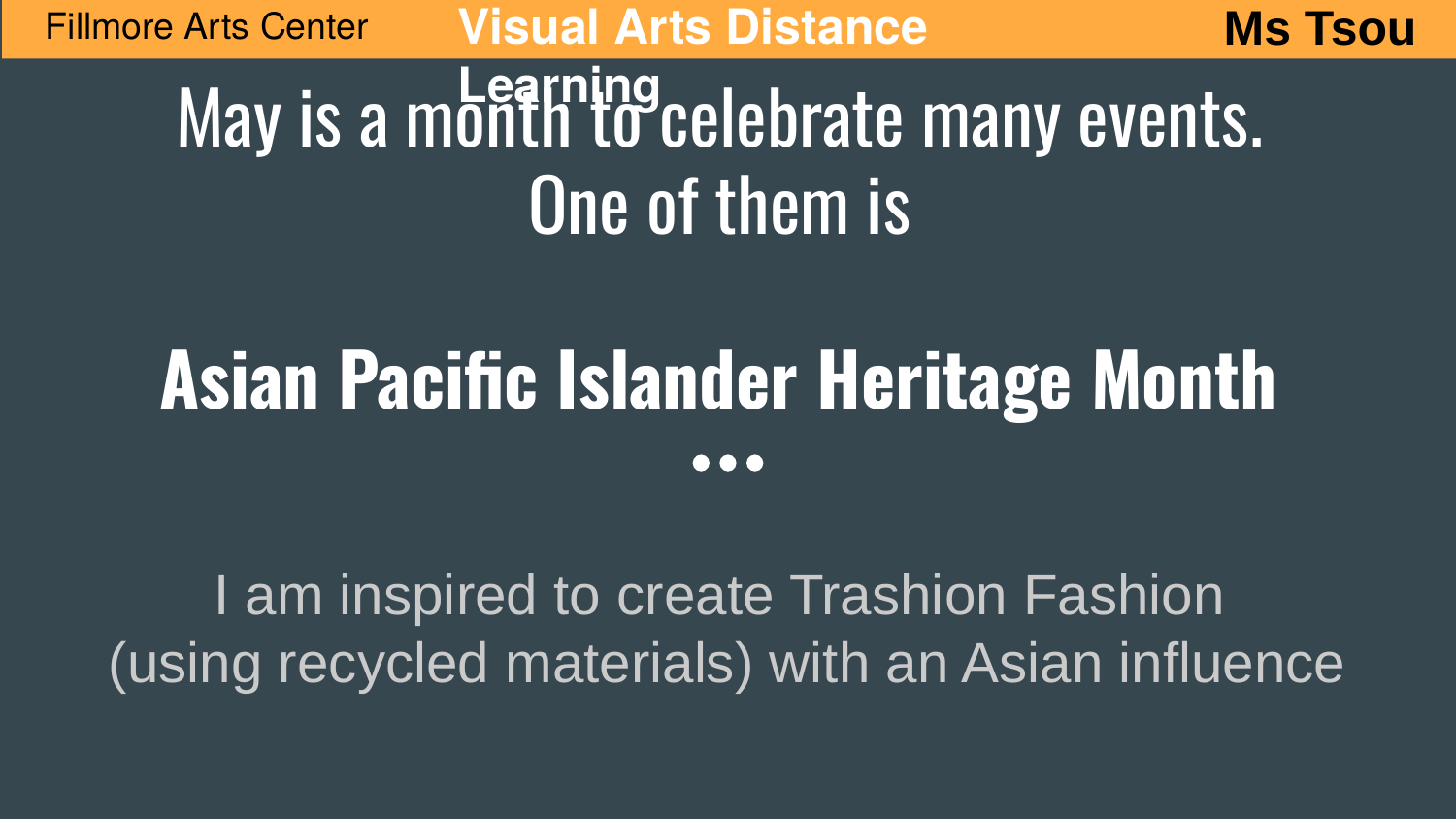

Visual Arts Distance Learning
Ms Tsou
Fillmore Arts Center

# May is a month to celebrate many events. One of them is Asian Pacific Islander Heritage Month
I am inspired to create Trashion Fashion
(using recycled materials) with an Asian influence